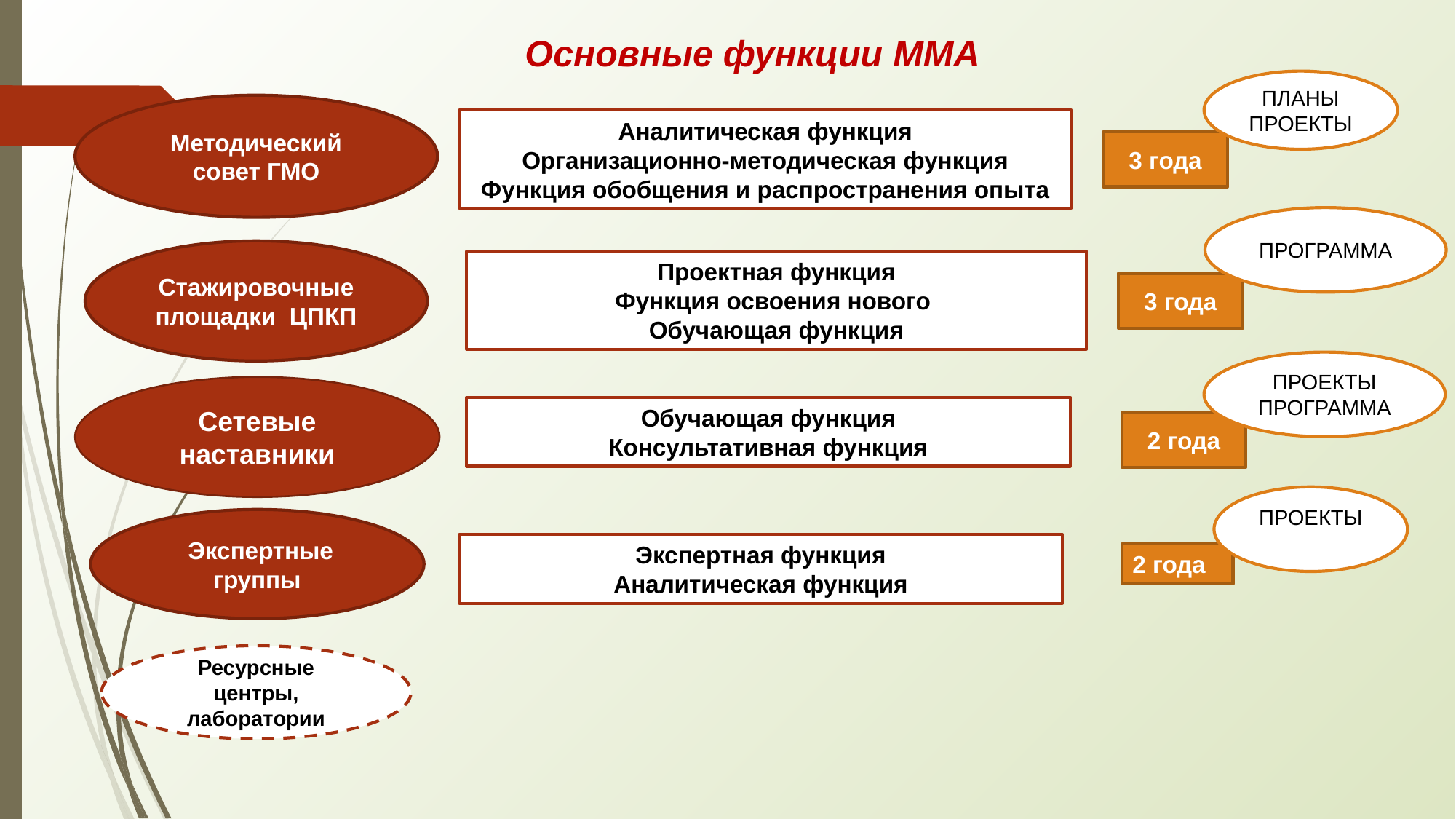

# Основные функции ММА
ПЛАНЫ
ПРОЕКТЫ
Методический совет ГМО
Аналитическая функция
Организационно-методическая функция
Функция обобщения и распространения опыта
3 года
ПРОГРАММА
Стажировочные площадки  ЦПКП
Проектная функция
Функция освоения нового
Обучающая функция
3 года
ПРОЕКТЫ
ПРОГРАММА
Сетевые наставники
Обучающая функция
Консультативная функция
2 года
ПРОЕКТЫ

 Экспертные группы
Экспертная функция
Аналитическая функция
2 года
Ресурсные центры, лаборатории